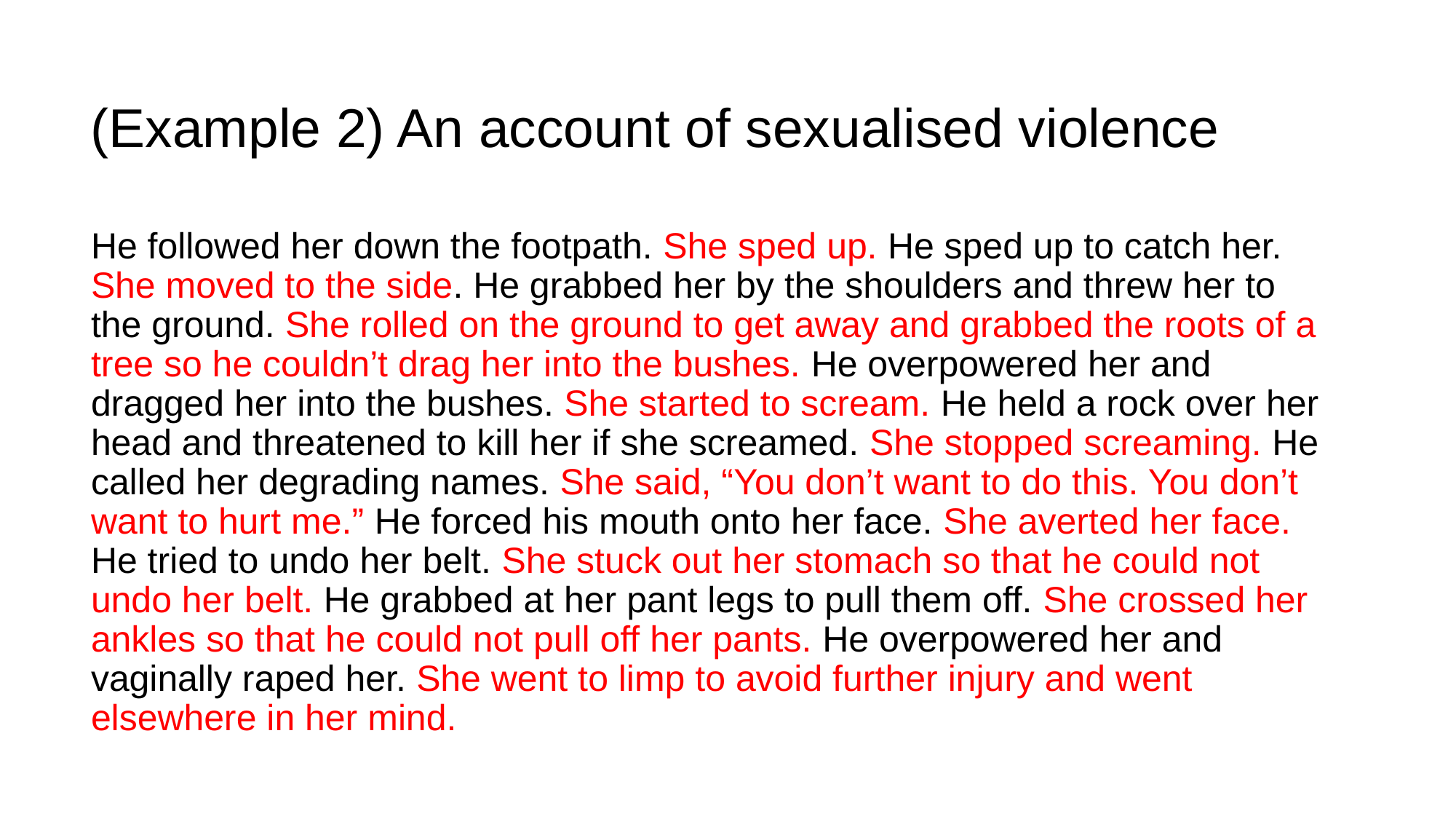

(Example 2) An account of sexualised violence
# Second account of sexualized assault

He followed her down the footpath. She sped up. He sped up to catch her. She moved to the side. He grabbed her by the shoulders and threw her to the ground. She rolled on the ground to get away and grabbed the roots of a tree so he couldn’t drag her into the bushes. He overpowered her and dragged her into the bushes. She started to scream. He held a rock over her head and threatened to kill her if she screamed. She stopped screaming. He called her degrading names. She said, “You don’t want to do this. You don’t want to hurt me.” He forced his mouth onto her face. She averted her face. He tried to undo her belt. She stuck out her stomach so that he could not undo her belt. He grabbed at her pant legs to pull them off. She crossed her ankles so that he could not pull off her pants. He overpowered her and vaginally raped her. She went to limp to avoid further injury and went elsewhere in her mind.